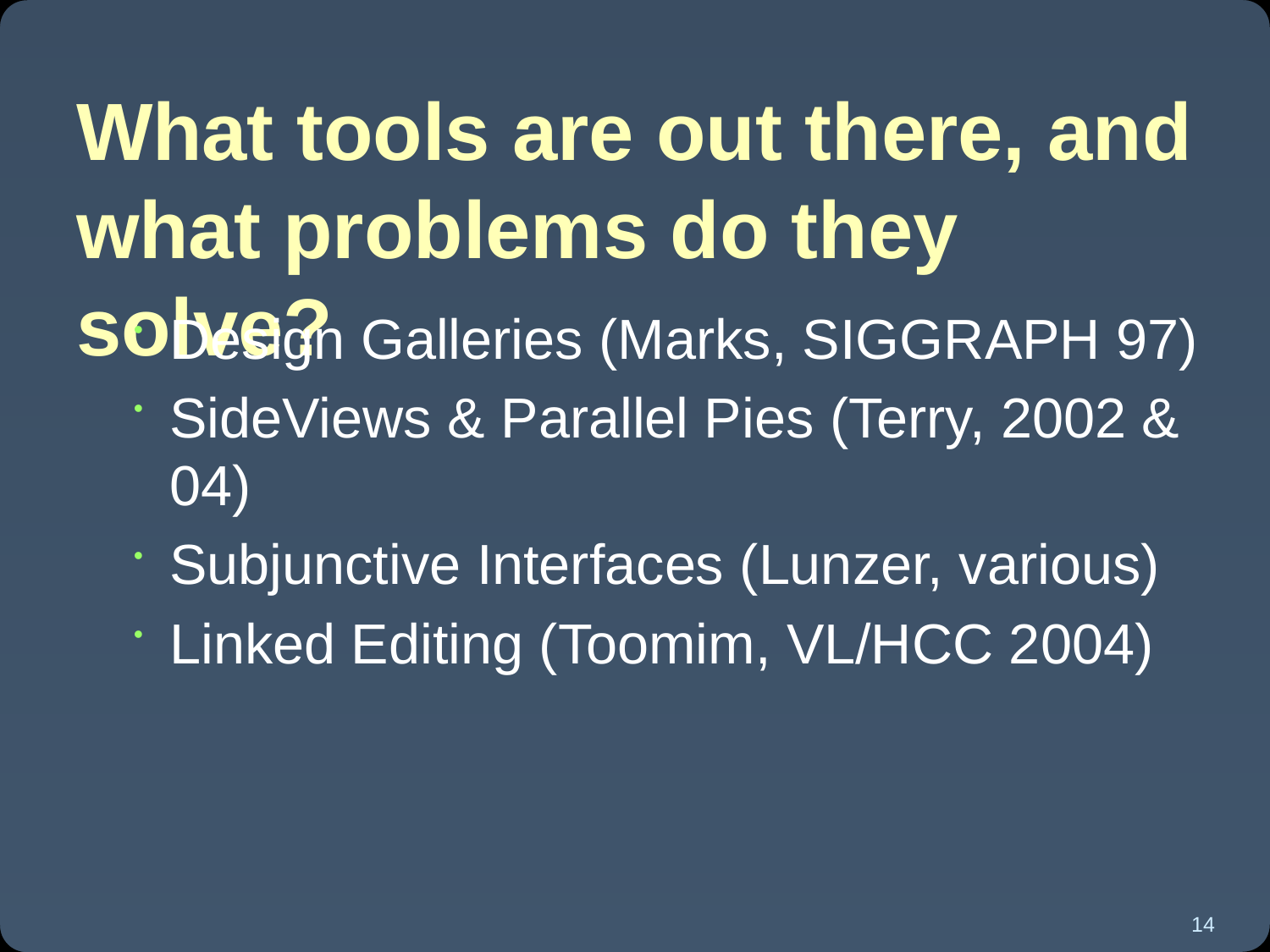

# What tools are out there, and what problems do they solve?
Design Galleries (Marks, SIGGRAPH 97)
SideViews & Parallel Pies (Terry, 2002 & 04)
Subjunctive Interfaces (Lunzer, various)
Linked Editing (Toomim, VL/HCC 2004)

14